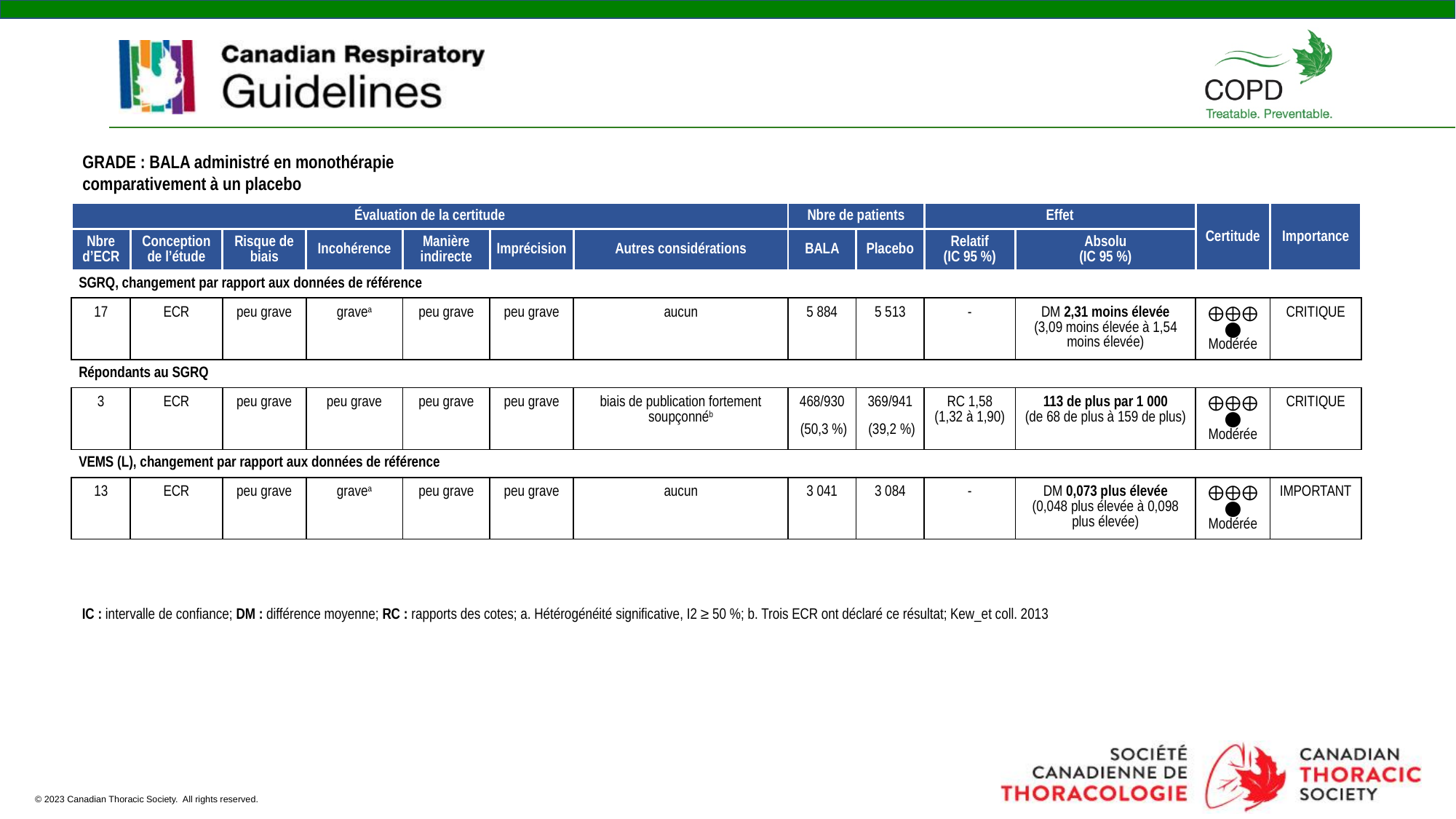

GRADE : BALA administré en monothérapie comparativement à un placebo
| Évaluation de la certitude |  |  |  |  |  |  | Nbre de patients |  | Effet |  | Certitude | Importance |
| --- | --- | --- | --- | --- | --- | --- | --- | --- | --- | --- | --- | --- |
| Nbre d’ECR | Conception de l’étude | Risque de biais | Incohérence | Manière indirecte | Imprécision | Autres considérations | BALA | Placebo | Relatif (IC 95 %) | Absolu (IC 95 %) |  |  |
| SGRQ, changement par rapport aux données de référence |  |  |  |  |  |  |  |  |  |  |  |  |
| 17 | ECR | peu grave | gravea | peu grave | peu grave | aucun | 5 884 | 5 513 | - | DM 2,31 moins élevée (3,09 moins élevée à 1,54 moins élevée) | ⨁⨁⨁◯ Modérée | CRITIQUE |
| Répondants au SGRQ |  |  |  |  |  |  |  |  |  |  |  |  |
| 3 | ECR | peu grave | peu grave | peu grave | peu grave | biais de publication fortement soupçonnéb | 468/930 (50,3 %) | 369/941 (39,2 %) | RC 1,58 (1,32 à 1,90) | 113 de plus par 1 000 (de 68 de plus à 159 de plus) | ⨁⨁⨁◯ Modérée | CRITIQUE |
| VEMS (L), changement par rapport aux données de référence |  |  |  |  |  |  |  |  |  |  |  |  |
| 13 | ECR | peu grave | gravea | peu grave | peu grave | aucun | 3 041 | 3 084 | - | DM 0,073 plus élevée (0,048 plus élevée à 0,098 plus élevée) | ⨁⨁⨁◯ Modérée | IMPORTANT |
IC : intervalle de confiance; DM : différence moyenne; RC : rapports des cotes; a. Hétérogénéité significative, I2 ≥ 50 %; b. Trois ECR ont déclaré ce résultat; Kew_et coll. 2013